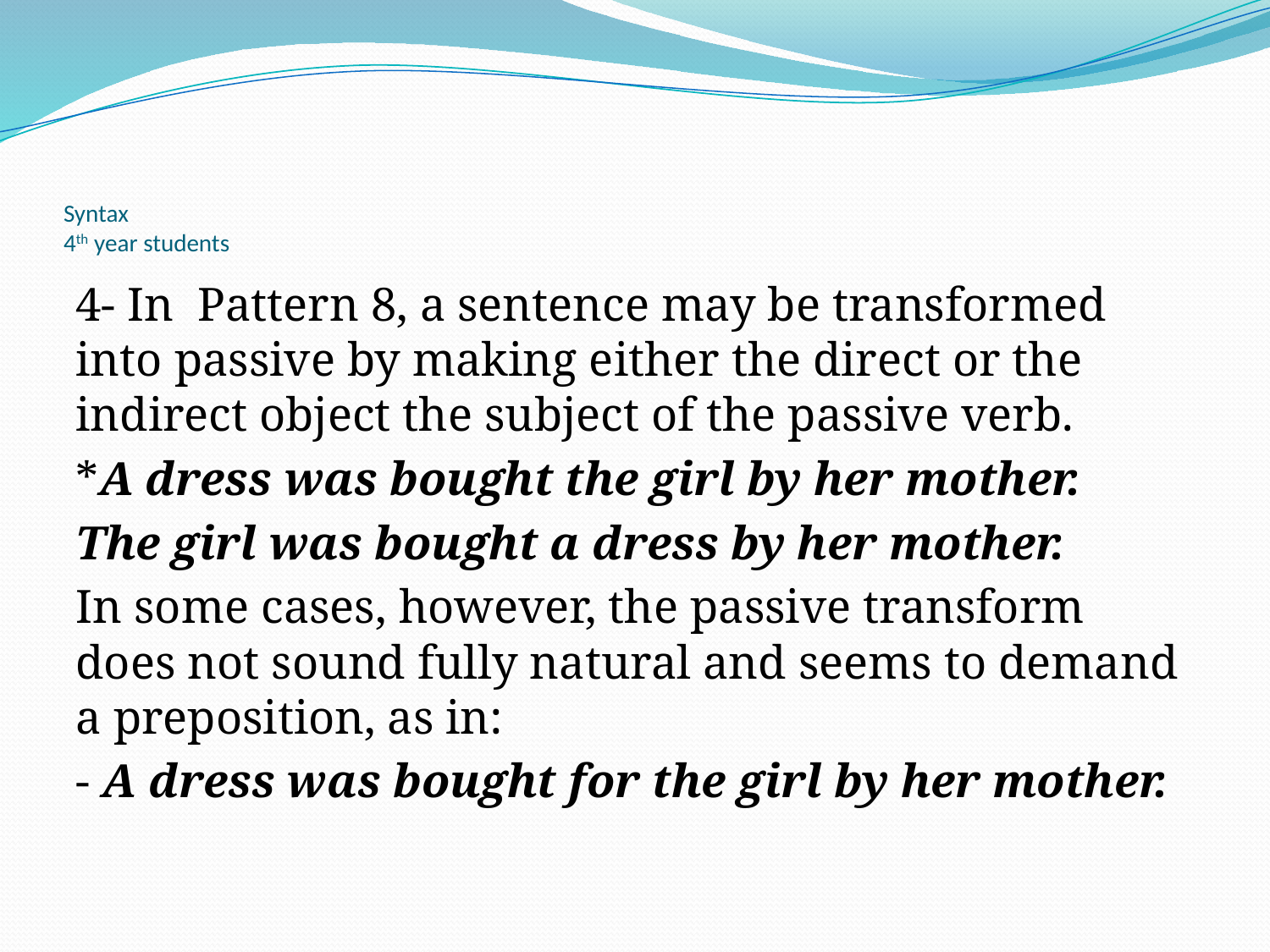

# Syntax 4th year students
4- In  Pattern 8, a sentence may be transformed into passive by making either the direct or the indirect object the subject of the passive verb.
*A dress was bought the girl by her mother.
The girl was bought a dress by her mother.
In some cases, however, the passive transform does not sound fully natural and seems to demand a preposition, as in:
- A dress was bought for the girl by her mother.